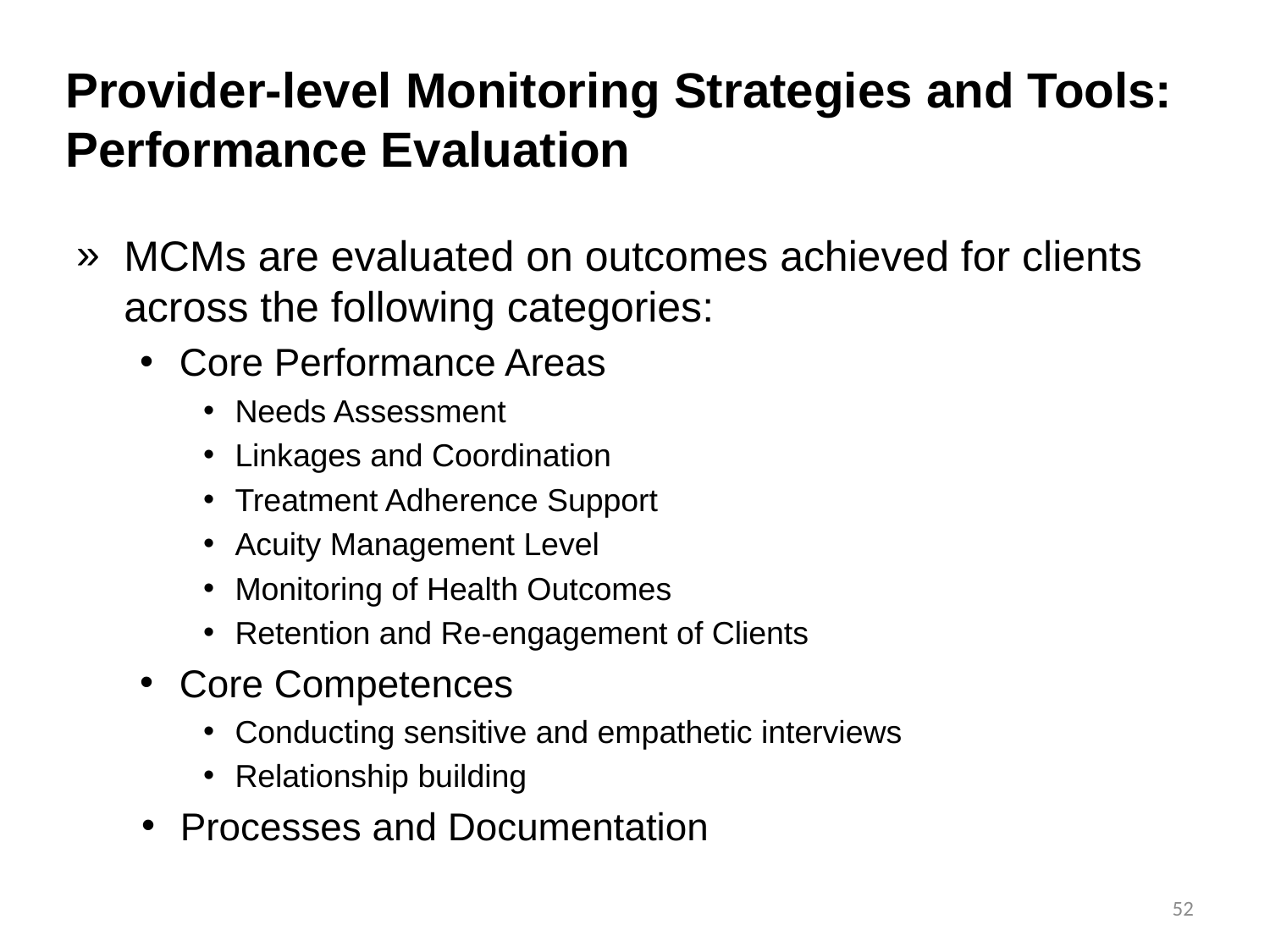

# Provider-level Monitoring Strategies and Tools: Performance Evaluation
MCMs are evaluated on outcomes achieved for clients across the following categories:
Core Performance Areas
Needs Assessment
Linkages and Coordination
Treatment Adherence Support
Acuity Management Level
Monitoring of Health Outcomes
Retention and Re-engagement of Clients
Core Competences
Conducting sensitive and empathetic interviews
Relationship building
Processes and Documentation

52